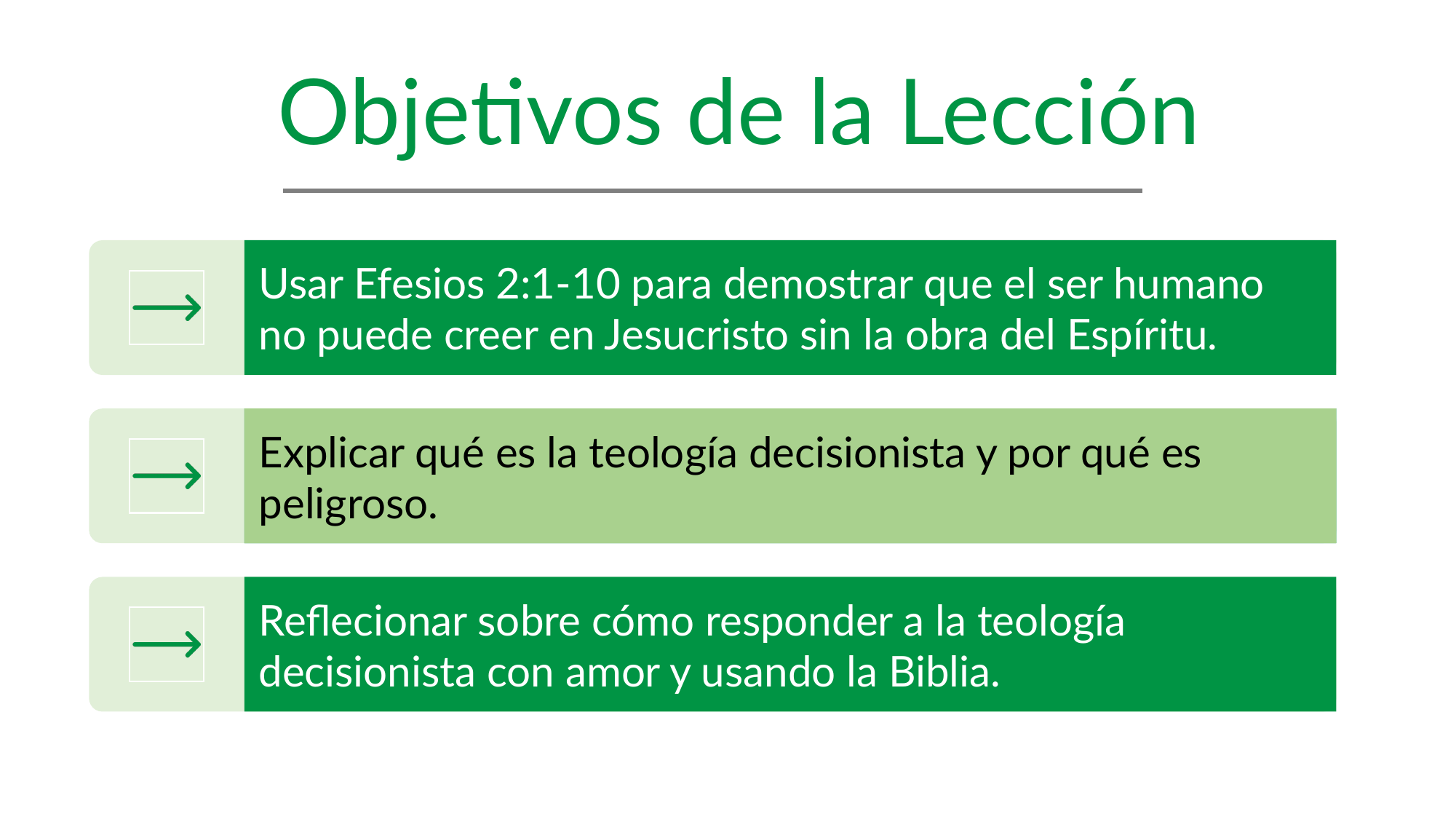

Objetivos de la Lección

Usar Efesios 2:1-10 para demostrar que el ser humano no puede creer en Jesucristo sin la obra del Espíritu.

Explicar qué es la teología decisionista y por qué es peligroso.

Reflecionar sobre cómo responder a la teología decisionista con amor y usando la Biblia.